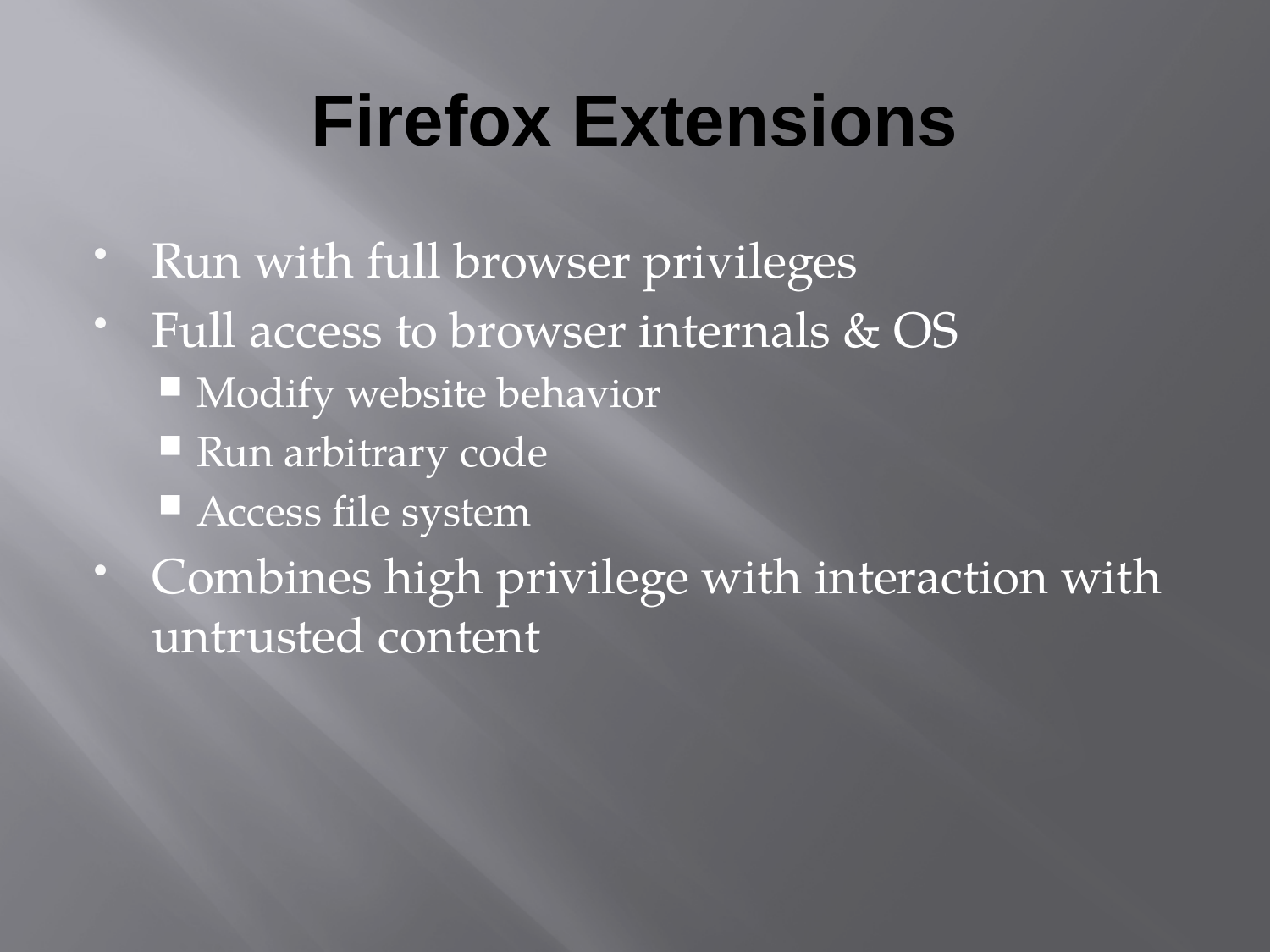

# Firefox Extensions
Run with full browser privileges
Full access to browser internals & OS
Modify website behavior
Run arbitrary code
Access file system
Combines high privilege with interaction with untrusted content